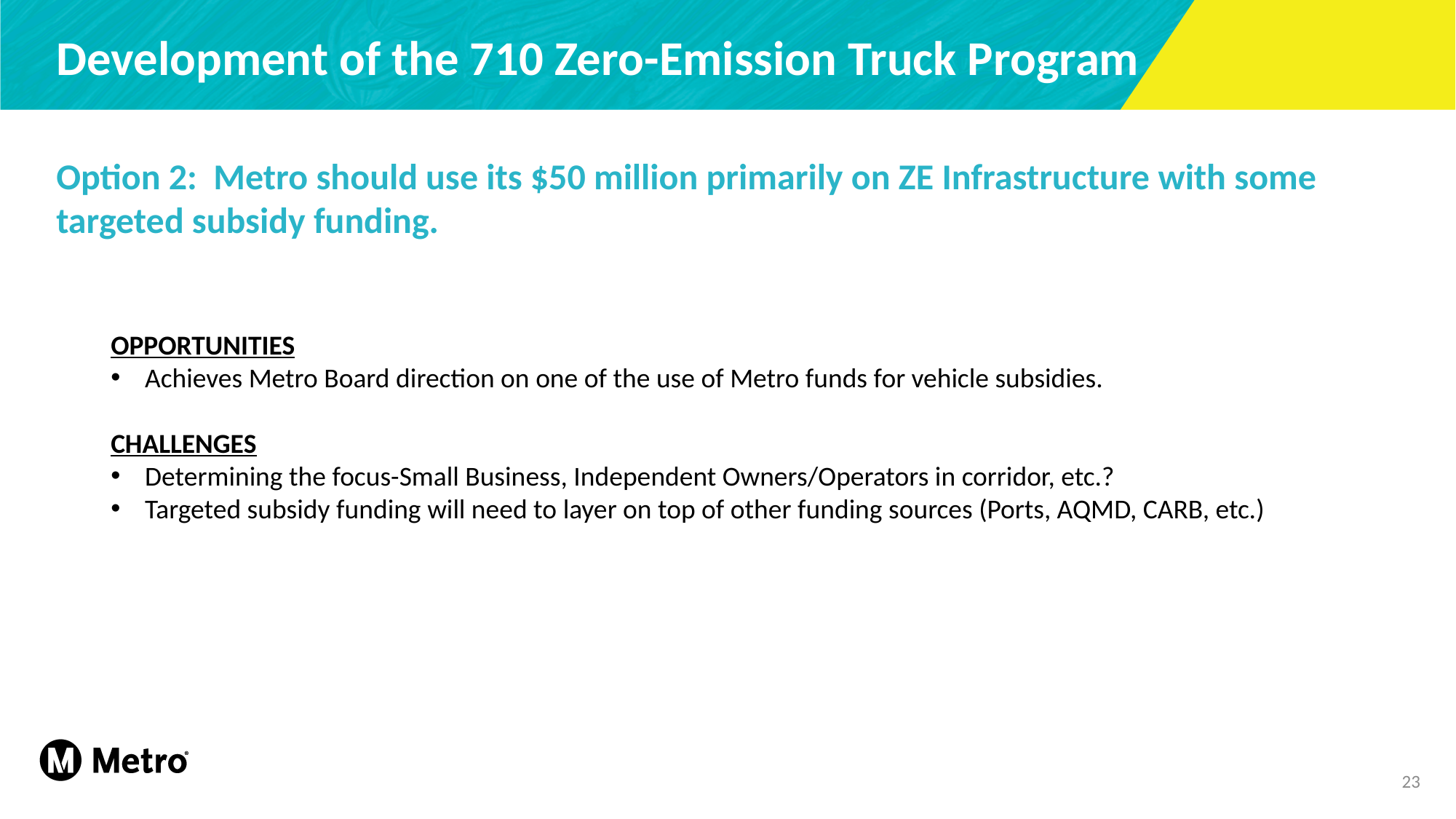

# Development of the 710 Zero-Emission Truck Program

Option 2:  Metro should use its $50 million primarily on ZE Infrastructure with some targeted subsidy funding.

OPPORTUNITIES
Achieves Metro Board direction on one of the use of Metro funds for vehicle subsidies.

CHALLENGES
Determining the focus-Small Business, Independent Owners/Operators in corridor, etc.?
Targeted subsidy funding will need to layer on top of other funding sources (Ports, AQMD, CARB, etc.)

23